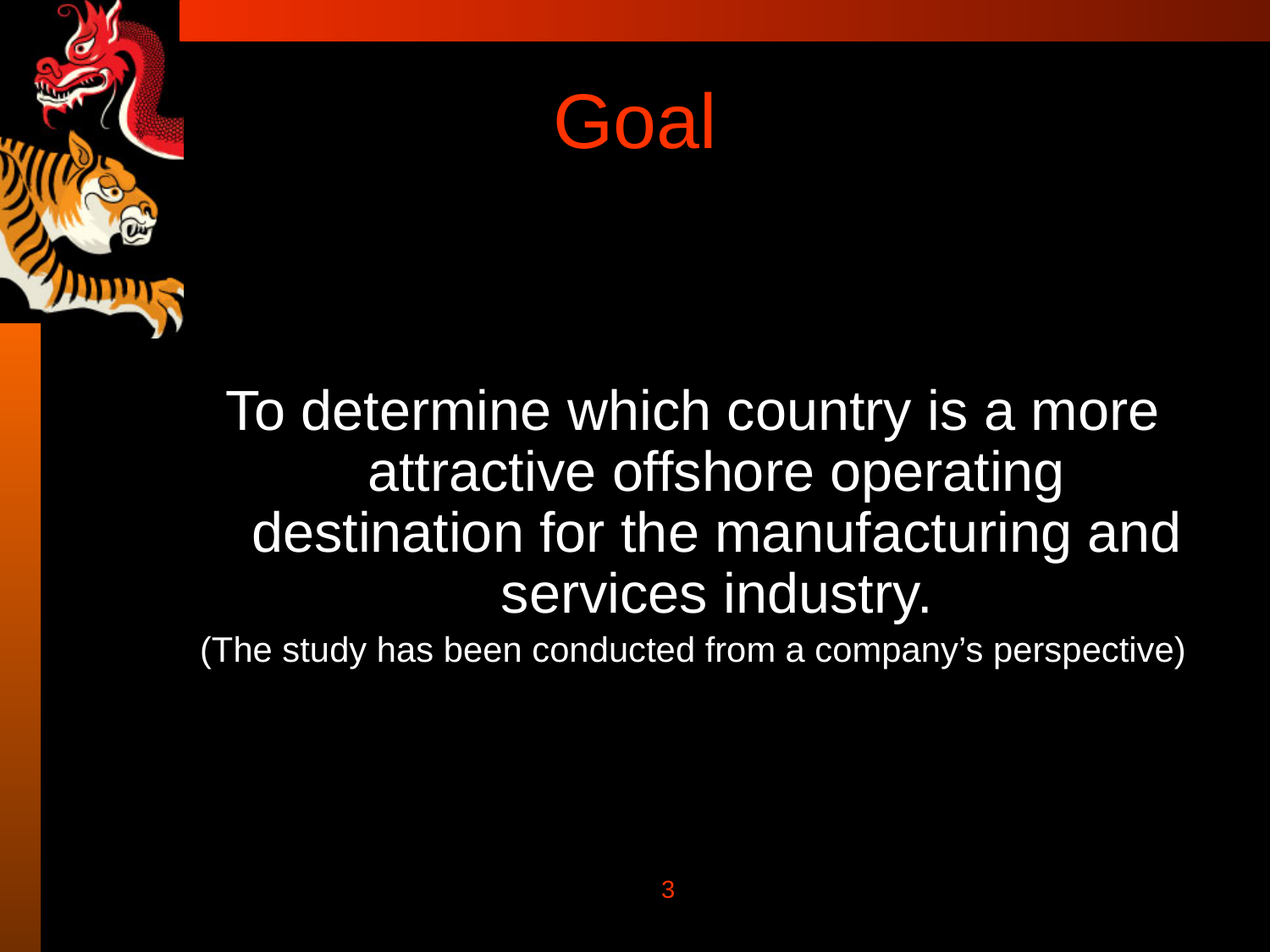

# Goal

To determine which country is a more attractive offshore operating destination for the manufacturing and services industry.
(The study has been conducted from a company’s perspective)
3